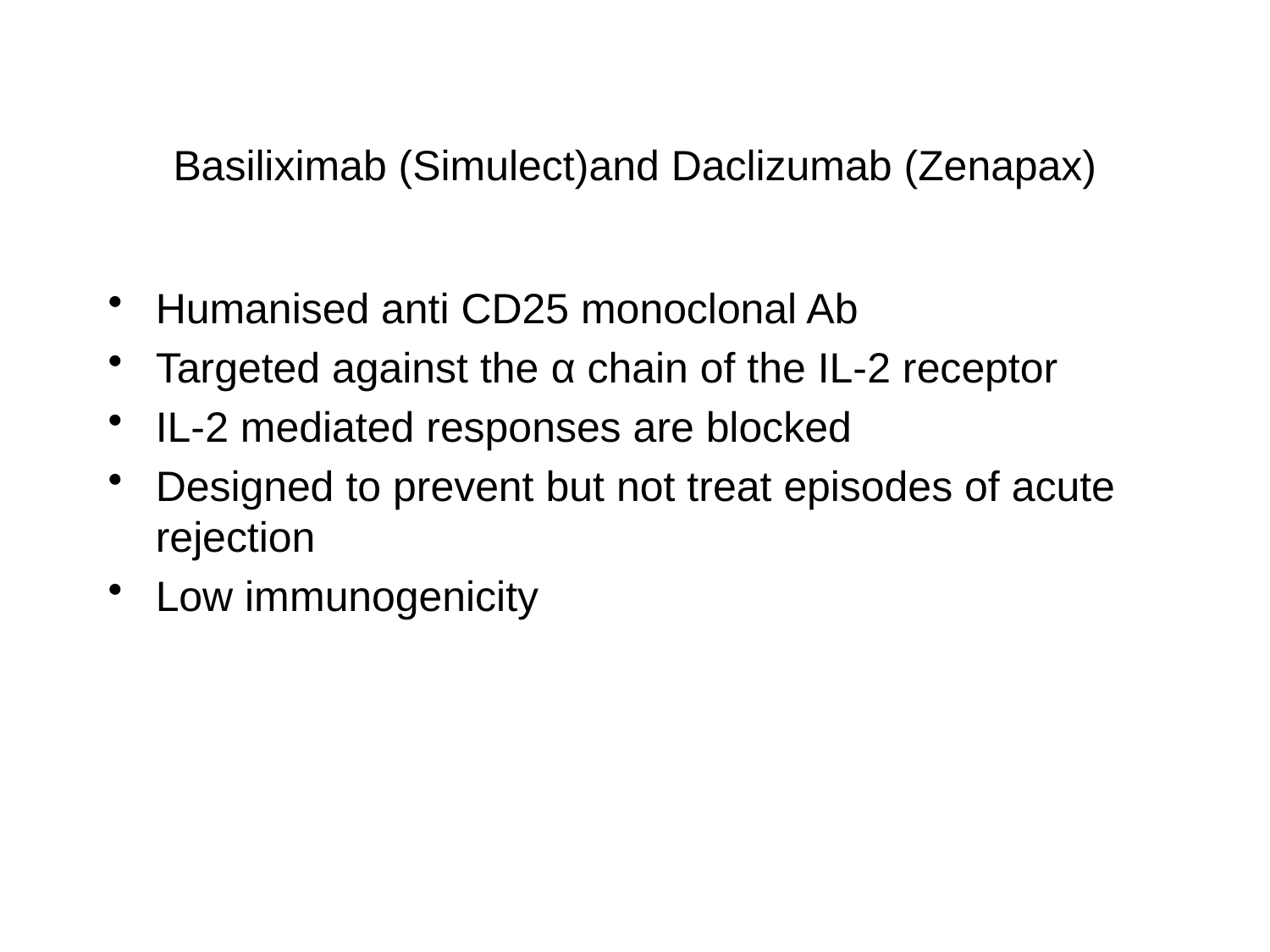

# Basiliximab (Simulect)and Daclizumab (Zenapax)
Humanised anti CD25 monoclonal Ab
Targeted against the α chain of the IL-2 receptor
IL-2 mediated responses are blocked
Designed to prevent but not treat episodes of acute rejection
Low immunogenicity